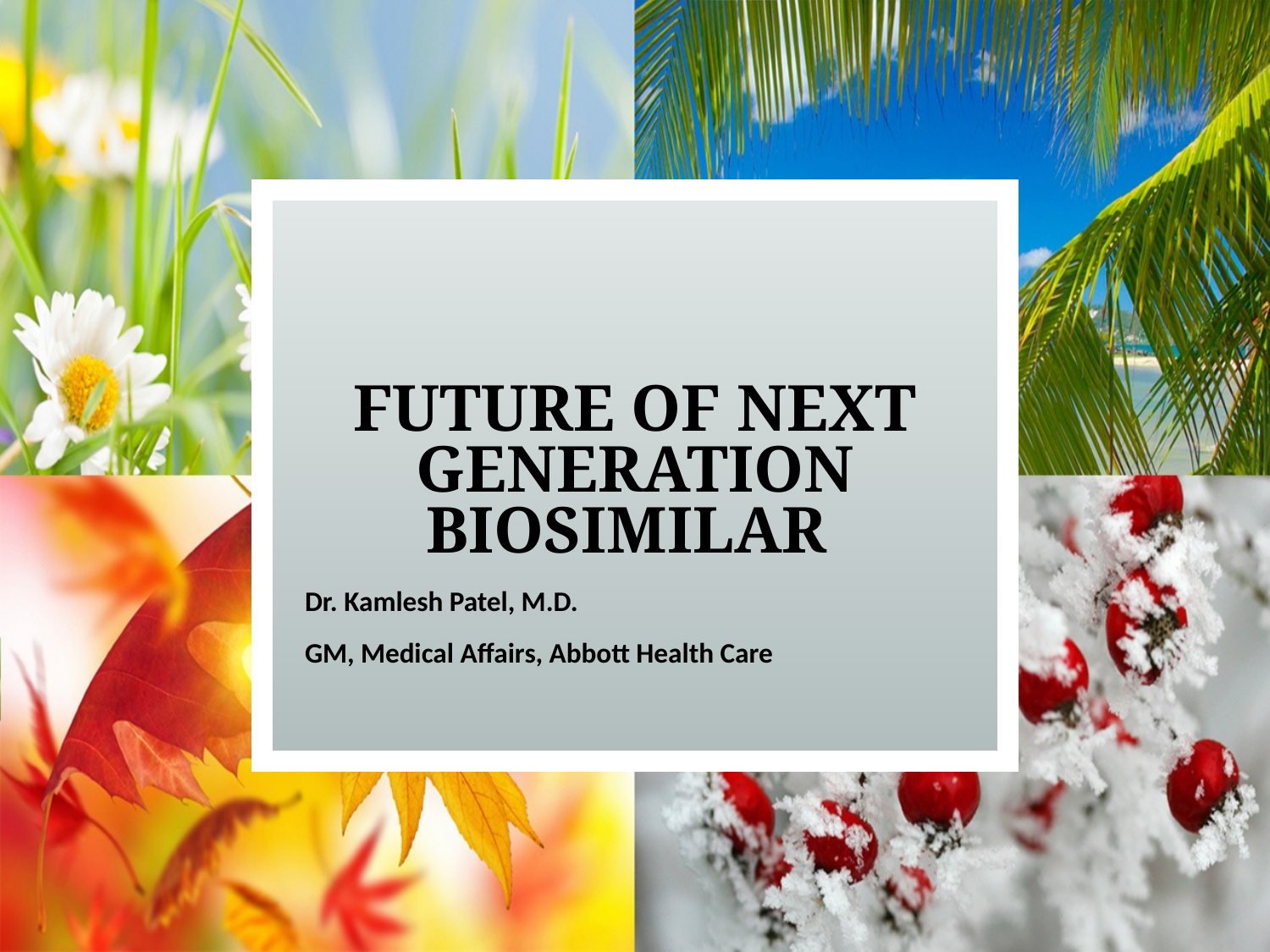

# Future of Next generation biosimilar
Dr. Kamlesh Patel, M.D.
GM, Medical Affairs, Abbott Health Care